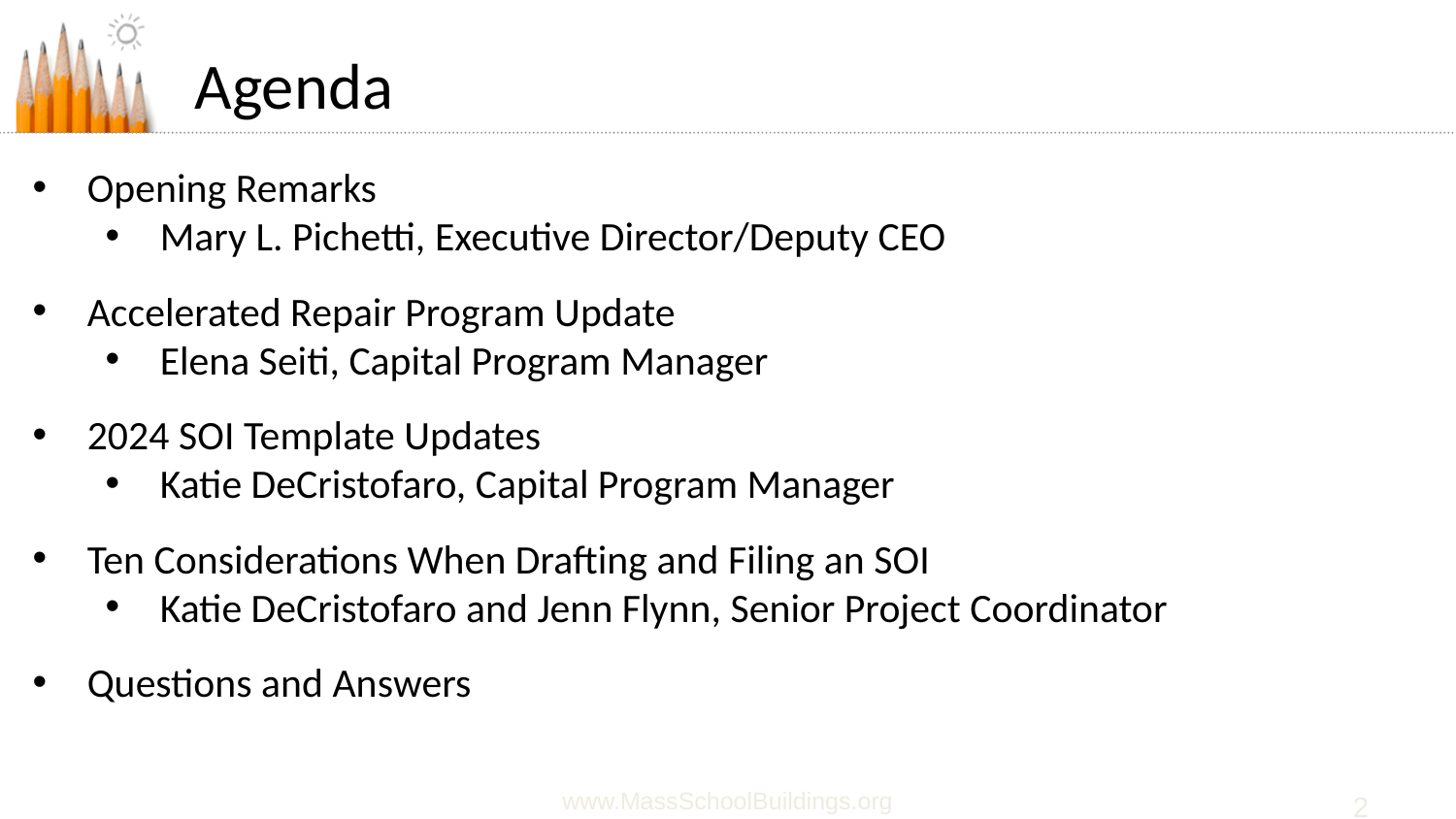

Agenda
Opening Remarks
Mary L. Pichetti, Executive Director/Deputy CEO

Accelerated Repair Program Update
Elena Seiti, Capital Program Manager

2024 SOI Template Updates
Katie DeCristofaro, Capital Program Manager

Ten Considerations When Drafting and Filing an SOI
Katie DeCristofaro and Jenn Flynn, Senior Project Coordinator

Questions and Answers
www.MassSchoolBuildings.org
2